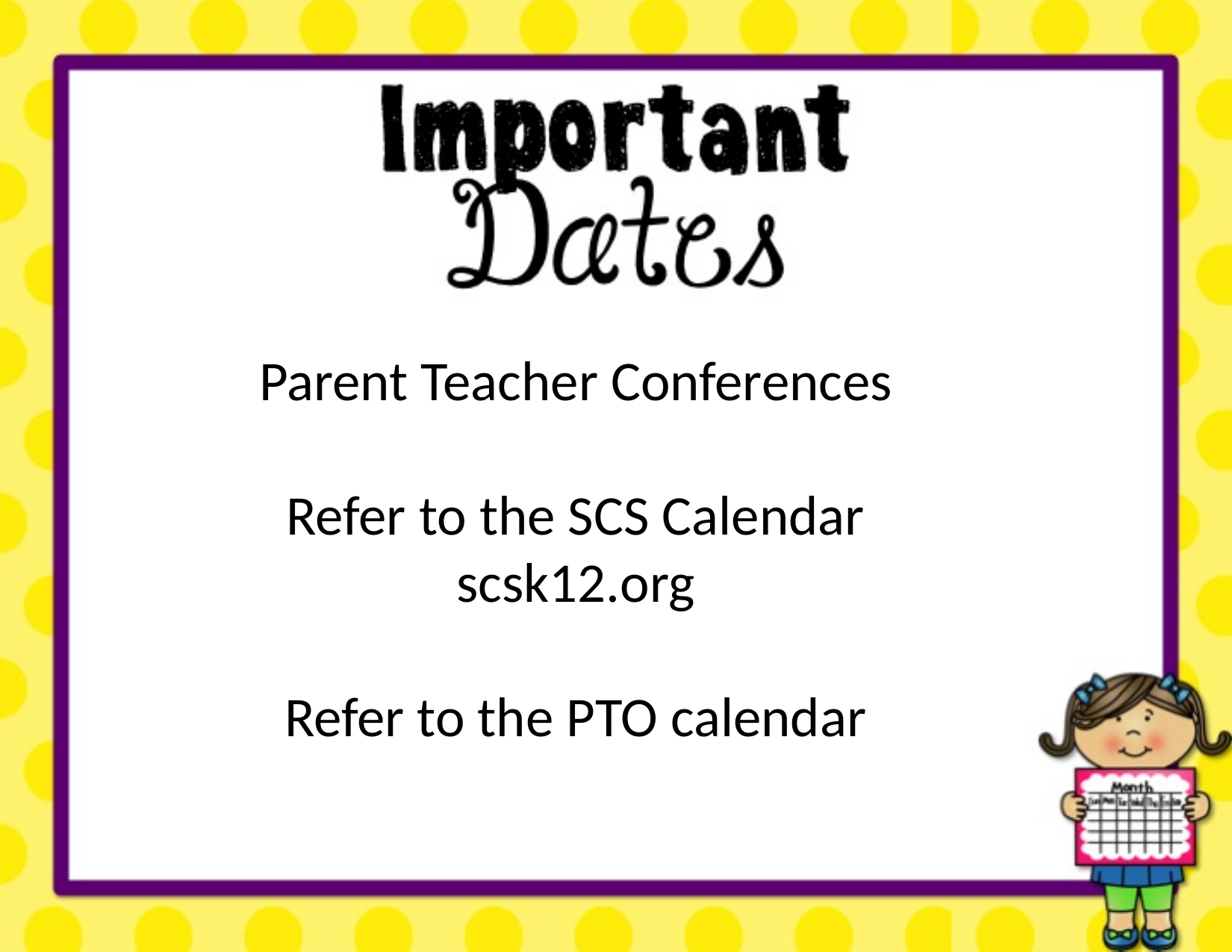

Parent Teacher Conferences

Refer to the SCS Calendar
scsk12.org

Refer to the PTO calendar